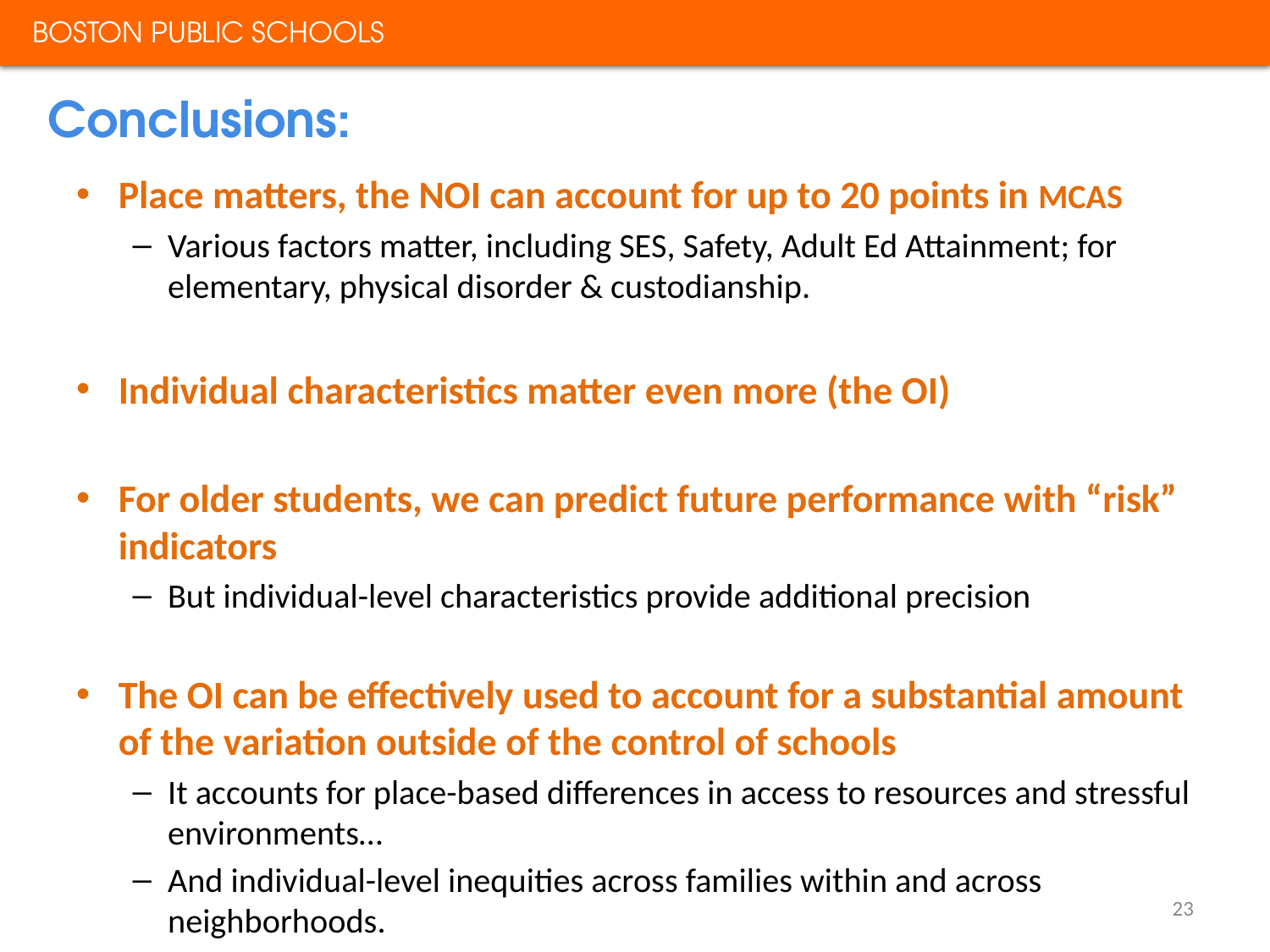

# Conclusions:
Place matters, the NOI can account for up to 20 points in MCAS
Various factors matter, including SES, Safety, Adult Ed Attainment; for elementary, physical disorder & custodianship.

Individual characteristics matter even more (the OI)

For older students, we can predict future performance with “risk” indicators
But individual-level characteristics provide additional precision

The OI can be effectively used to account for a substantial amount of the variation outside of the control of schools
It accounts for place-based differences in access to resources and stressful environments…
And individual-level inequities across families within and across neighborhoods.

23